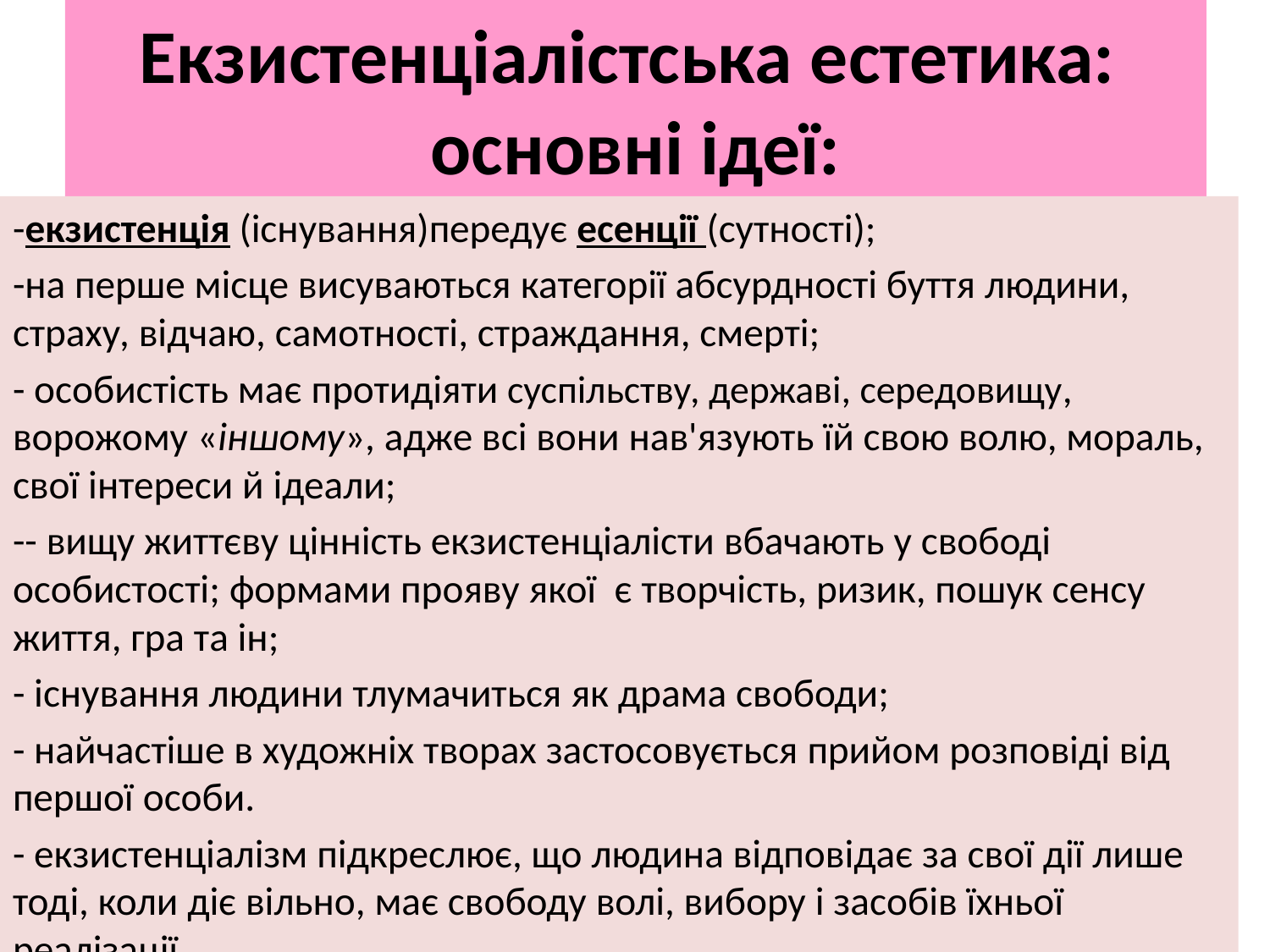

# Екзистенціалістська естетика: основні ідеї:
-екзистенція (існування)передує есенції (сутності);
-на перше місце висуваються категорії абсурдності буття людини, страху, відчаю, самотності, страждання, смерті;
- особистість має протидіяти суспільству, державі, середовищу, ворожому «іншому», адже всі вони нав'язують їй свою волю, мораль, свої інтереси й ідеали;
-- вищу життєву цінність екзистенціалісти вбачають у свободі особистості; формами прояву якої  є творчість, ризик, пошук сенсу життя, гра та ін;
- існування людини тлумачиться як драма свободи;
- найчастіше в художніх творах застосовується прийом розповіді від першої особи.
- екзистенціалізм підкреслює, що людина відповідає за свої дії лише тоді, коли діє вільно, має свободу волі, вибору і засобів їхньої реалізації.